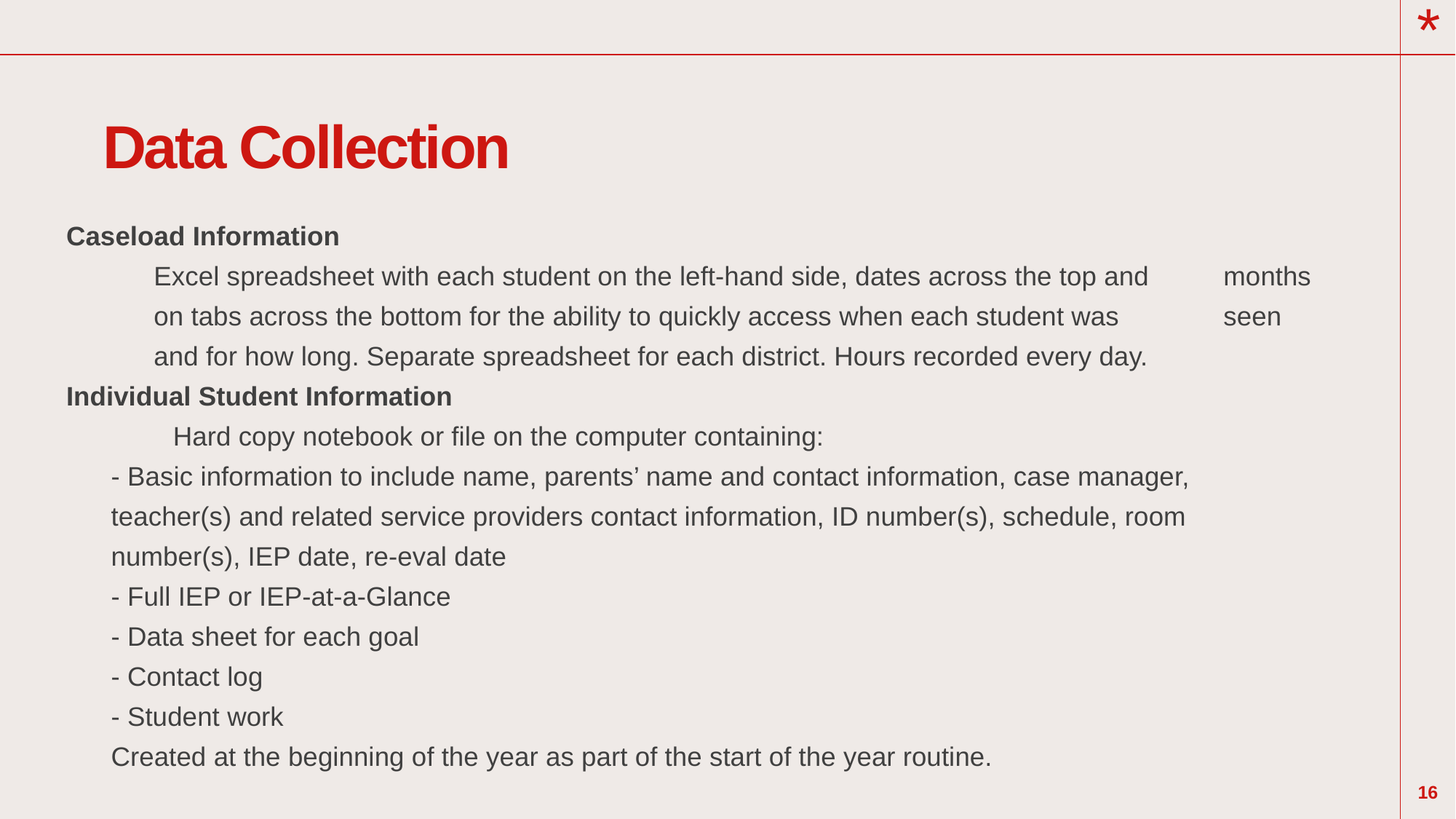

# Data Collection
Caseload Information
	Excel spreadsheet with each student on the left-hand side, dates across the top and 	months on tabs across the bottom for the ability to quickly access when each student was 	seen and for how long. Separate spreadsheet for each district. Hours recorded every day.
Individual Student Information
	Hard copy notebook or file on the computer containing:
	- Basic information to include name, parents’ name and contact information, case manager, 	teacher(s) and related service providers contact information, ID number(s), schedule, room 	number(s), IEP date, re-eval date
	- Full IEP or IEP-at-a-Glance
	- Data sheet for each goal
	- Contact log
	- Student work
Created at the beginning of the year as part of the start of the year routine.

16